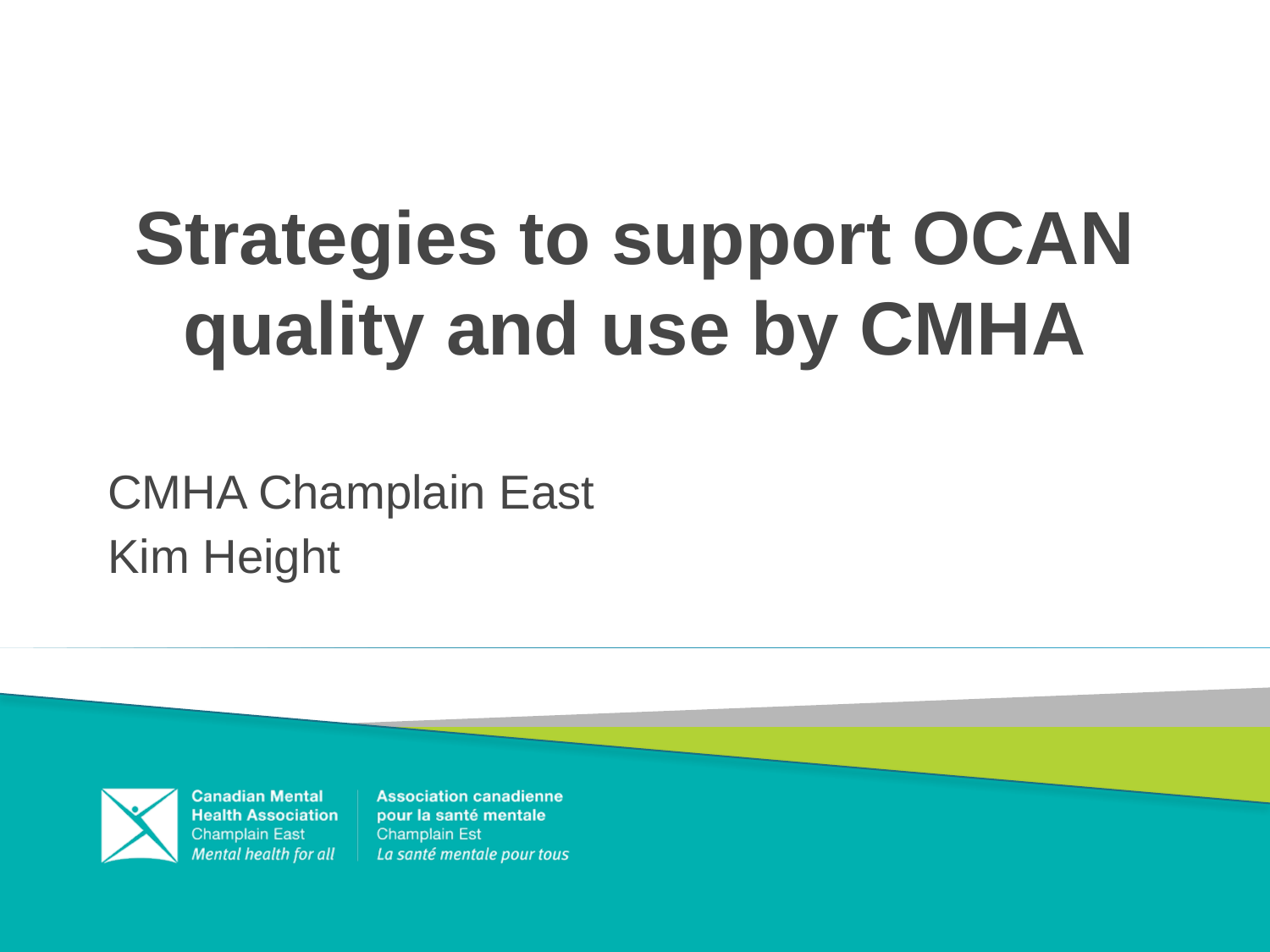

# Strategies to support OCAN quality and use by CMHA
CMHA Champlain East
Kim Height